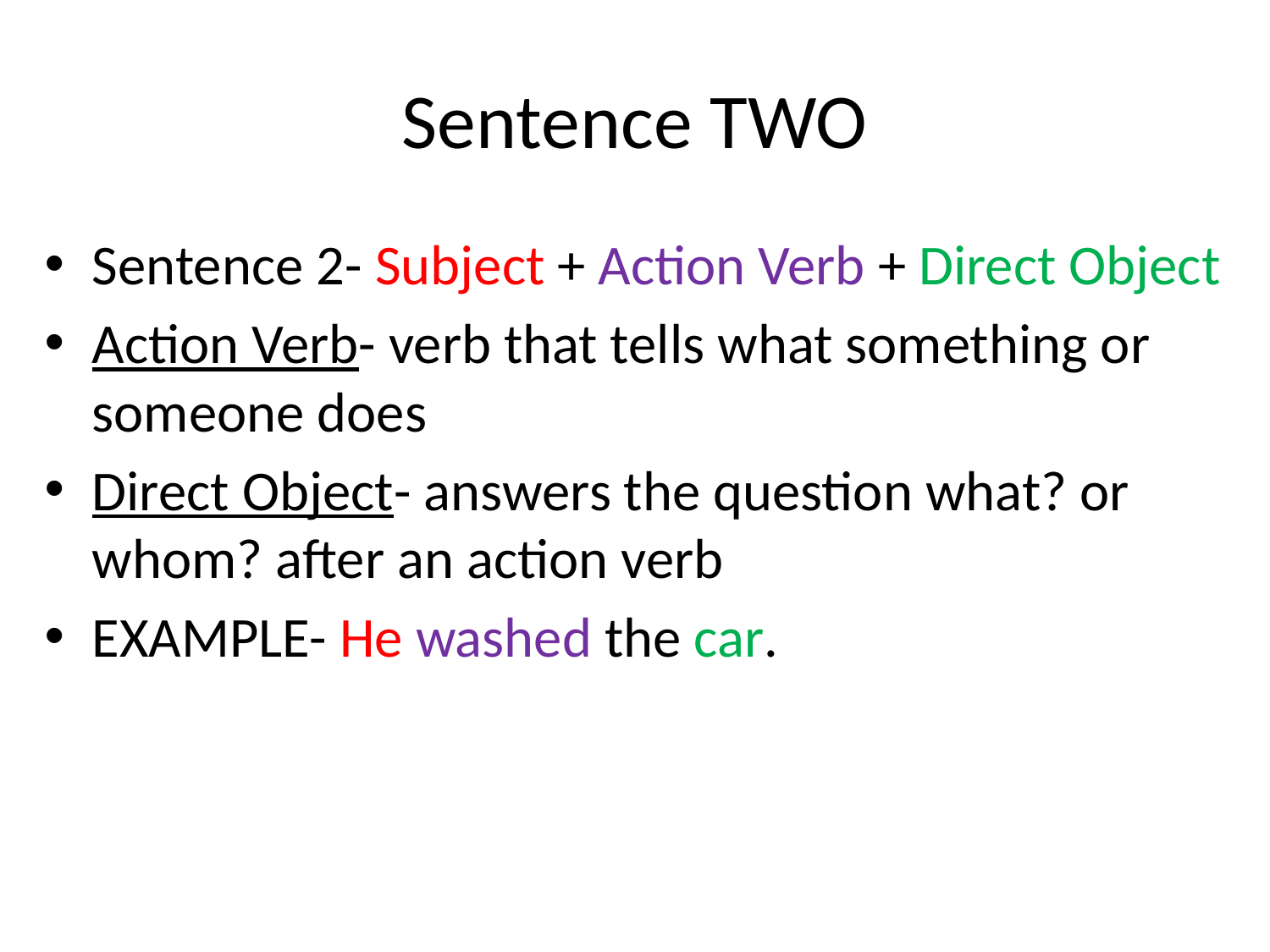

# Sentence TWO
Sentence 2- Subject + Action Verb + Direct Object
Action Verb- verb that tells what something or someone does
Direct Object- answers the question what? or whom? after an action verb
EXAMPLE- He washed the car.